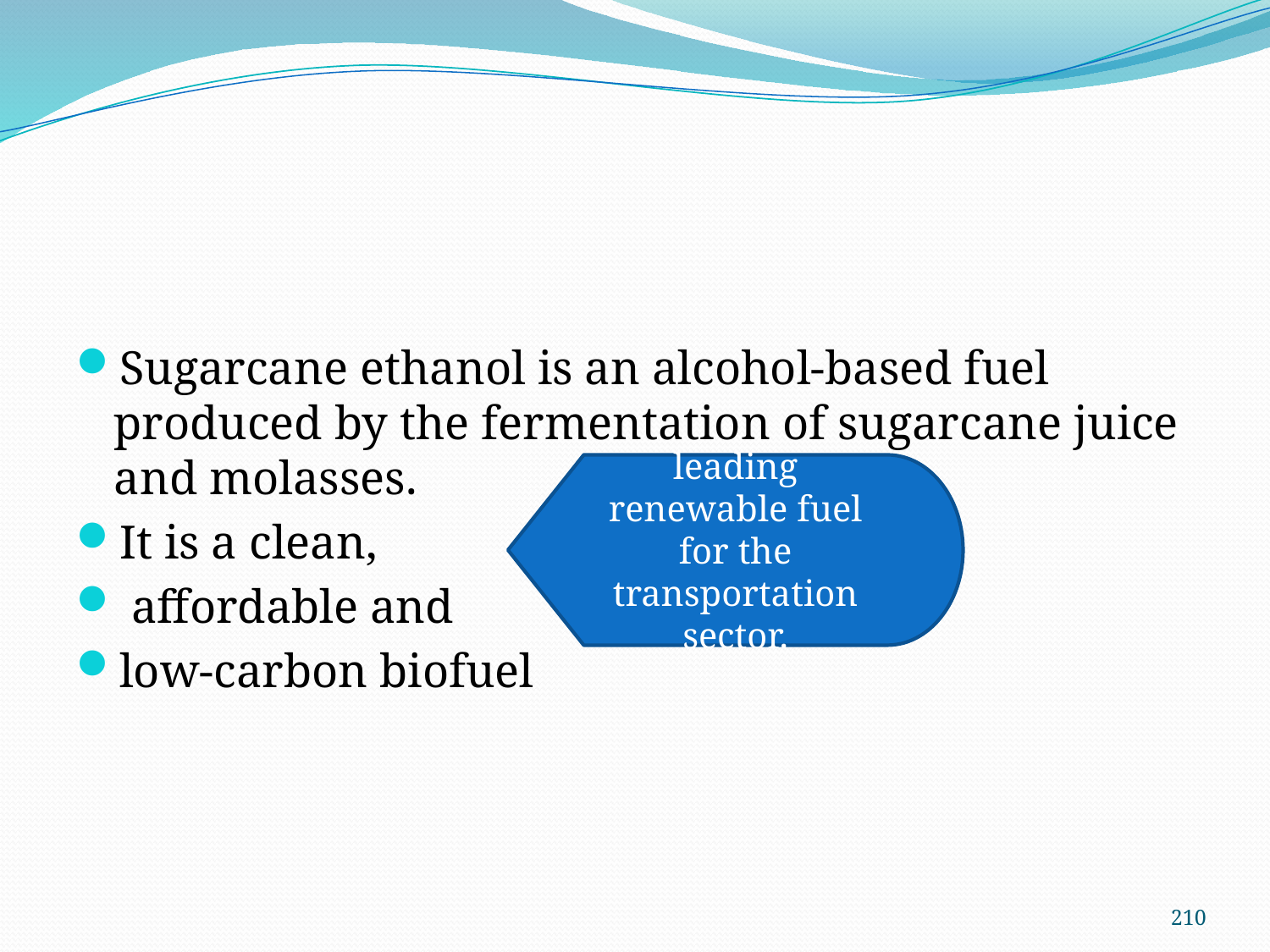

#

Sugarcane ethanol is an alcohol-based fuel produced by the fermentation of sugarcane juice and molasses.
It is a clean,
 affordable and
low-carbon biofuel
leading renewable fuel for the transportation sector.
210